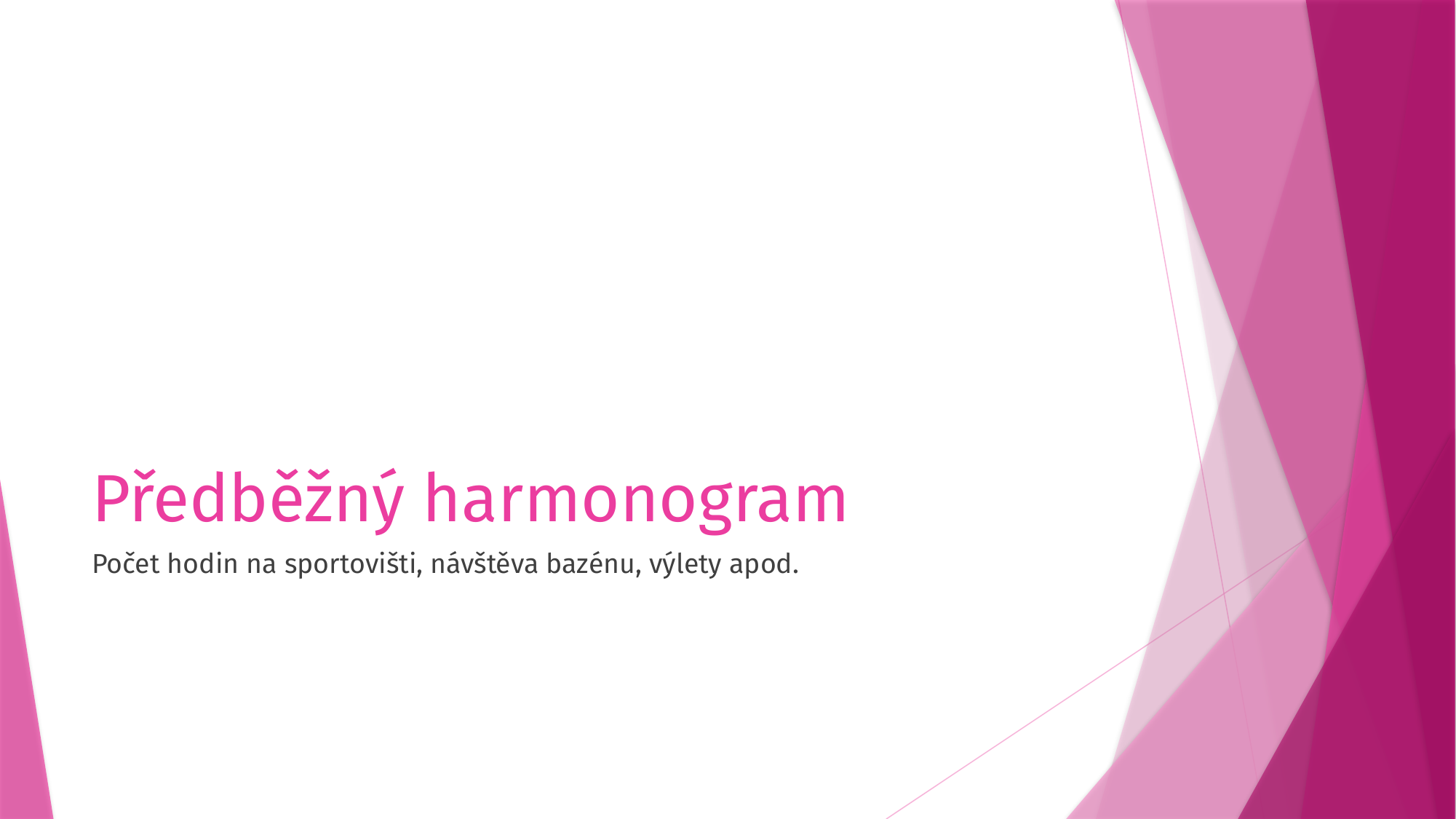

# Předběžný harmonogram
Počet hodin na sportovišti, návštěva bazénu, výlety apod.